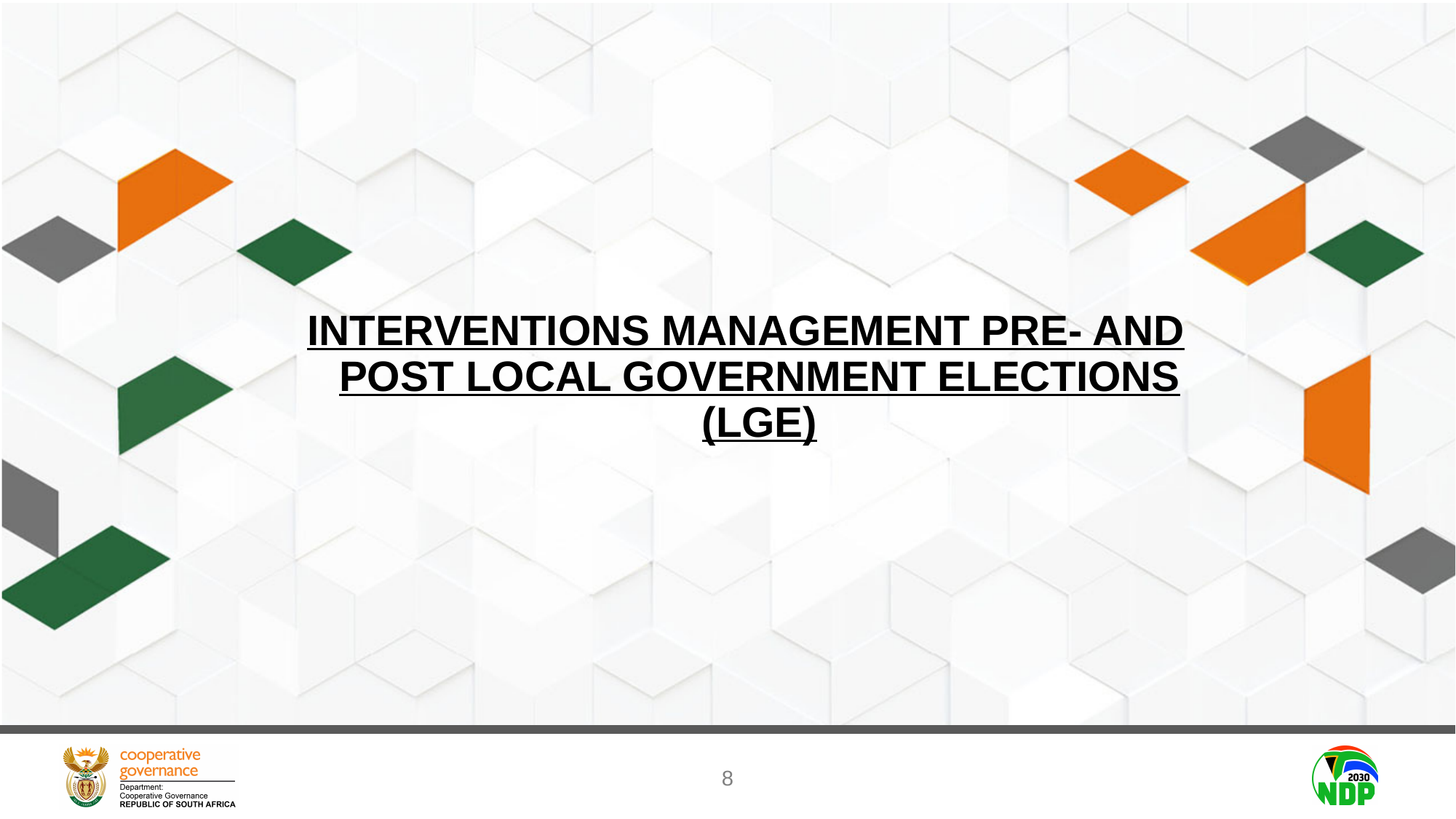

INTERVENTIONS MANAGEMENT PRE- AND POST LOCAL GOVERNMENT ELECTIONS (LGE)